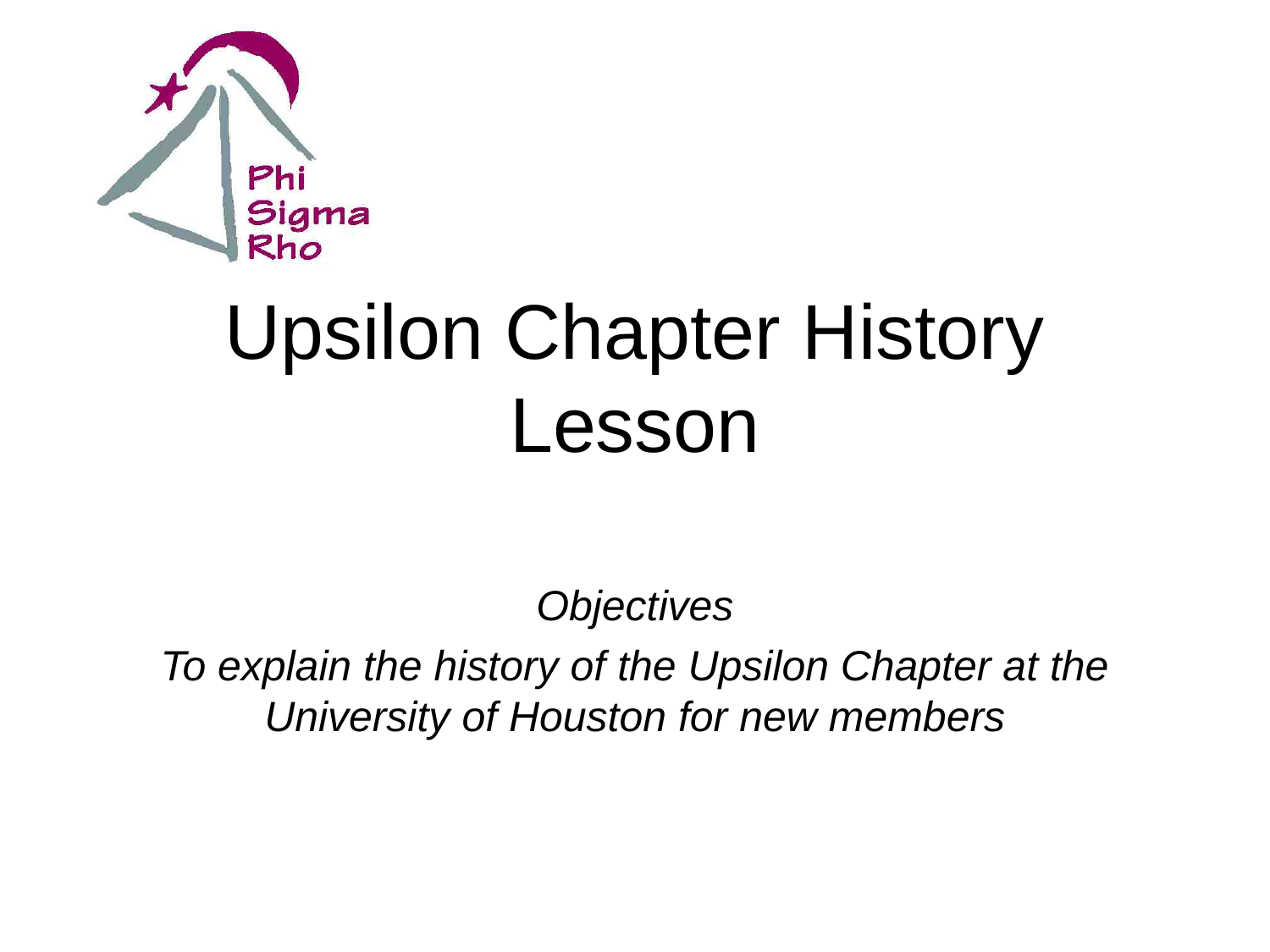

Upsilon Chapter History Lesson

Objectives
To explain the history of the Upsilon Chapter at the University of Houston for new members